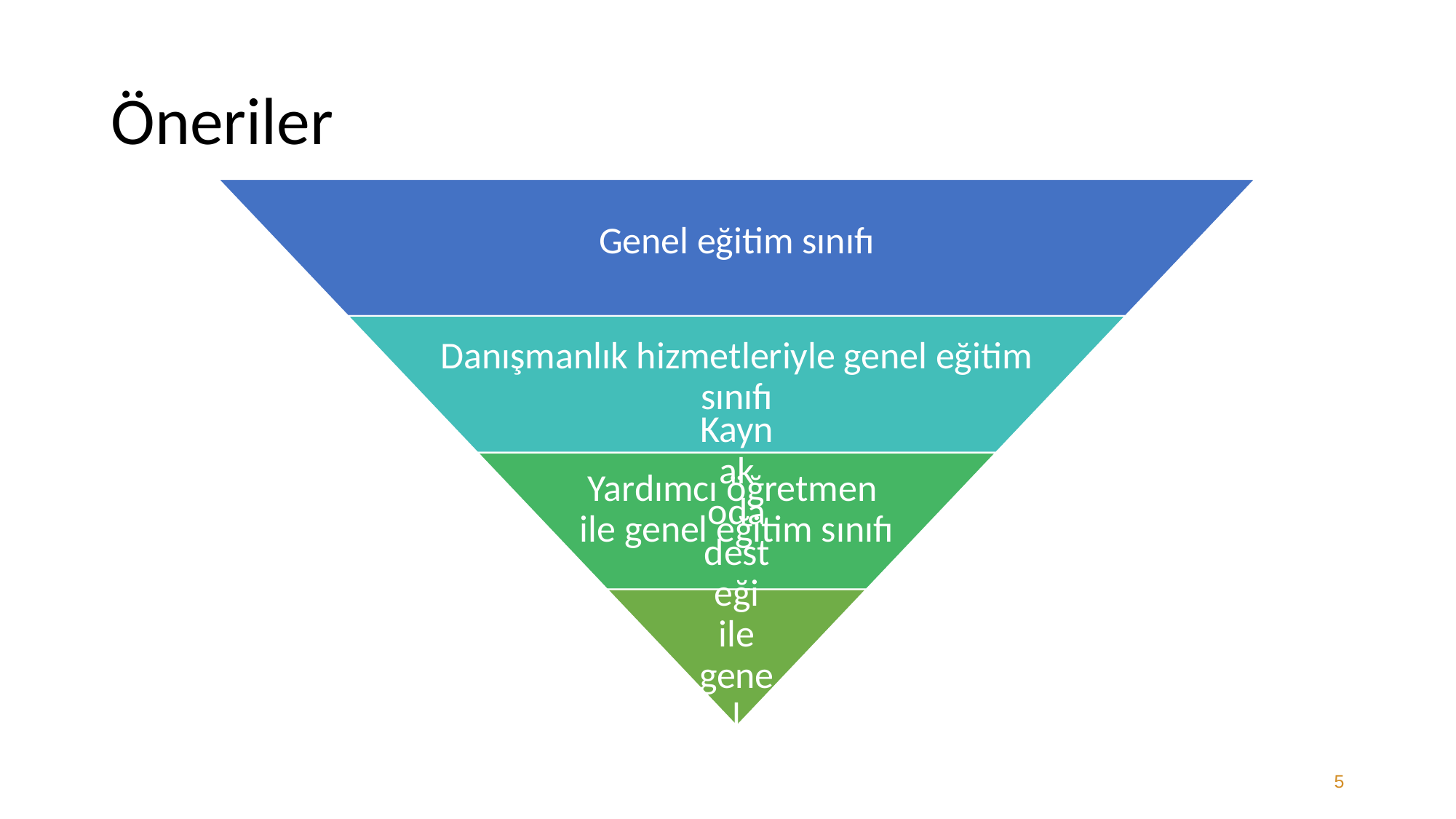

# Öneriler
Genel eğitim sınıfı
Danışmanlık hizmetleriyle genel eğitim sınıfı
Yardımcı öğretmen  ile genel eğitim sınıfı
Kaynak oda desteği ile genel eğitim sınıfı
5